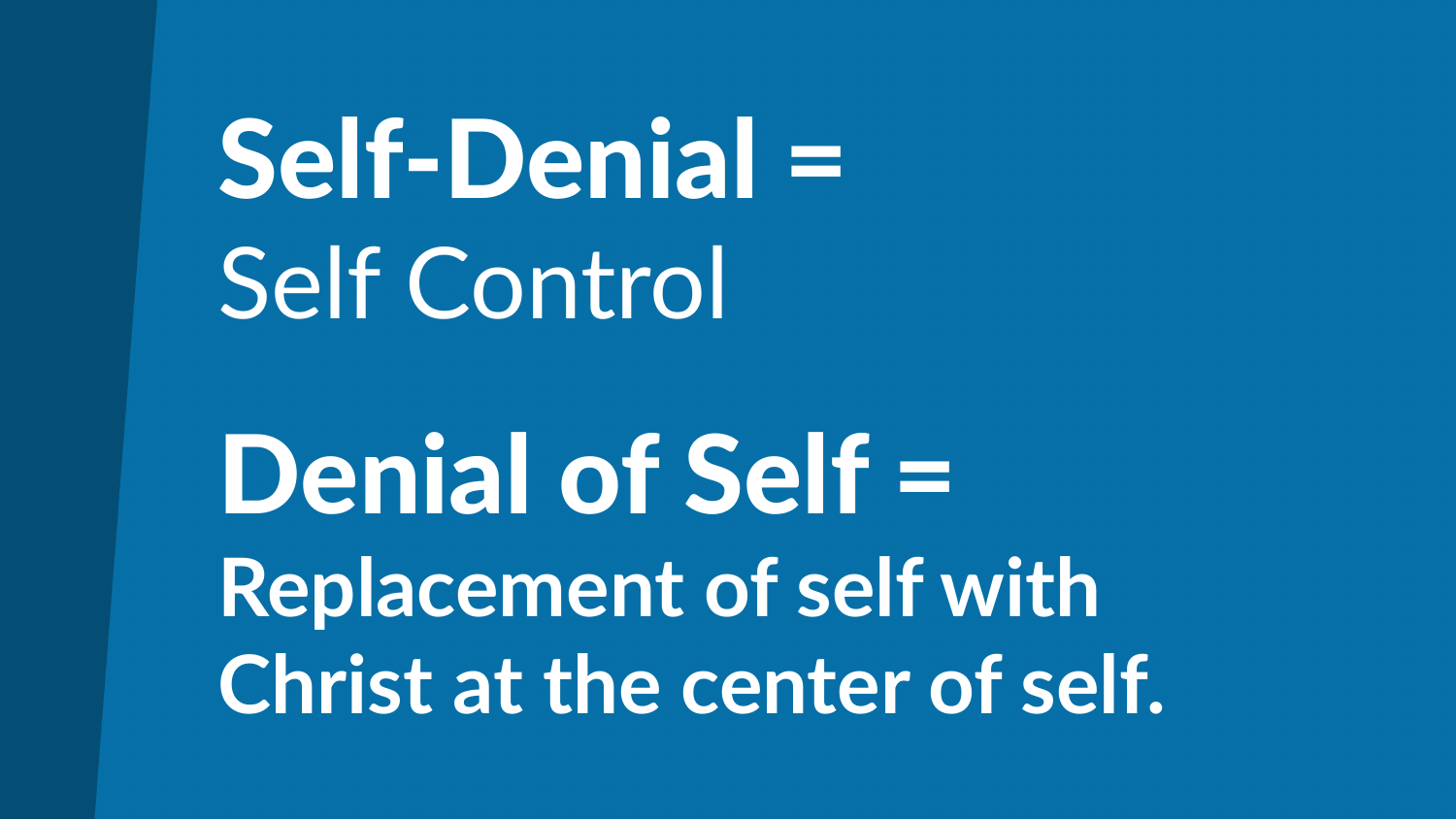

# Self-Denial = Self Control Denial of Self = Replacement of self with Christ at the center of self.